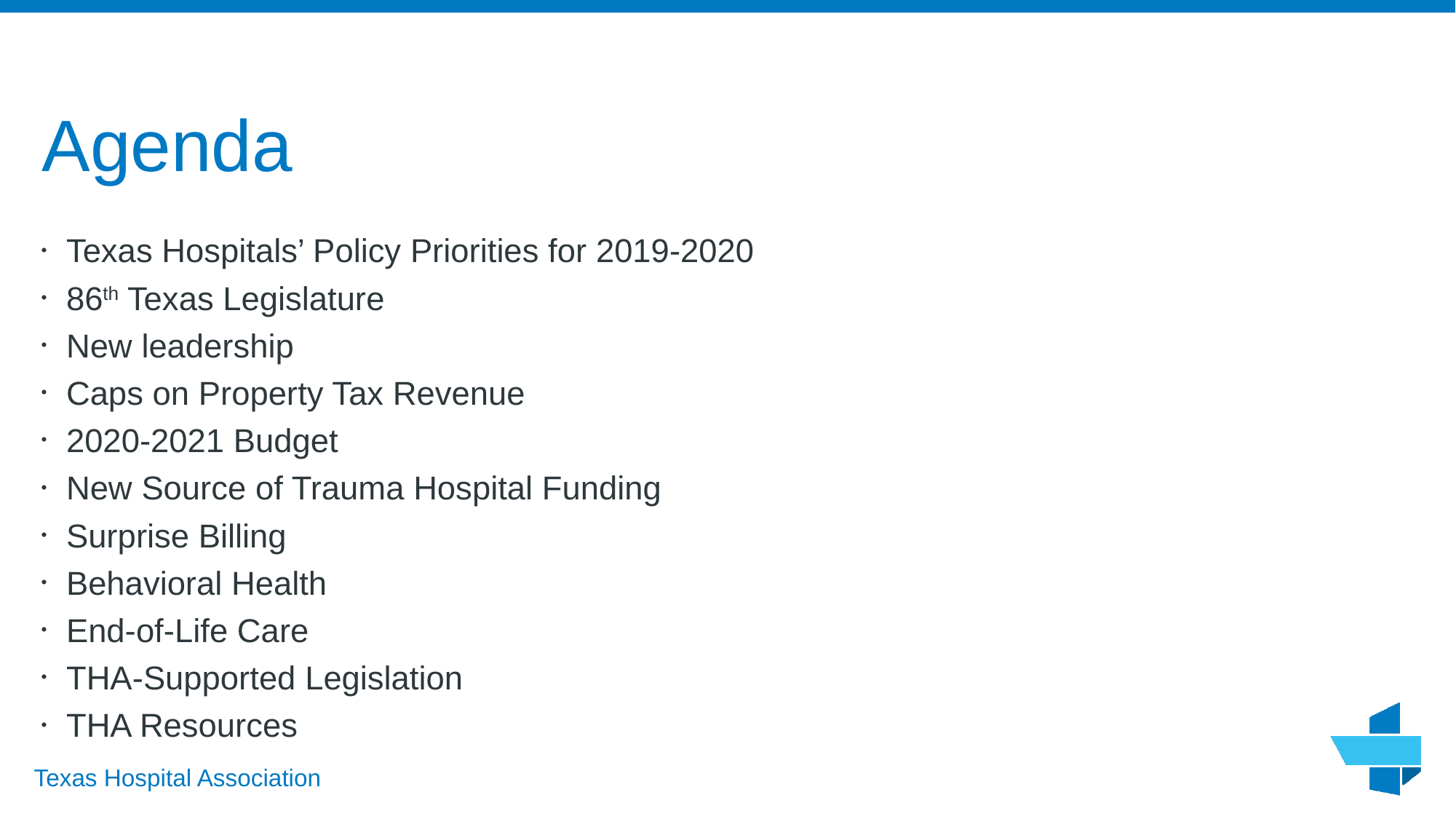

# Agenda

Texas Hospitals’ Policy Priorities for 2019-2020
86th Texas Legislature
New leadership
Caps on Property Tax Revenue
2020-2021 Budget
New Source of Trauma Hospital Funding
Surprise Billing
Behavioral Health
End-of-Life Care
THA-Supported Legislation
THA Resources